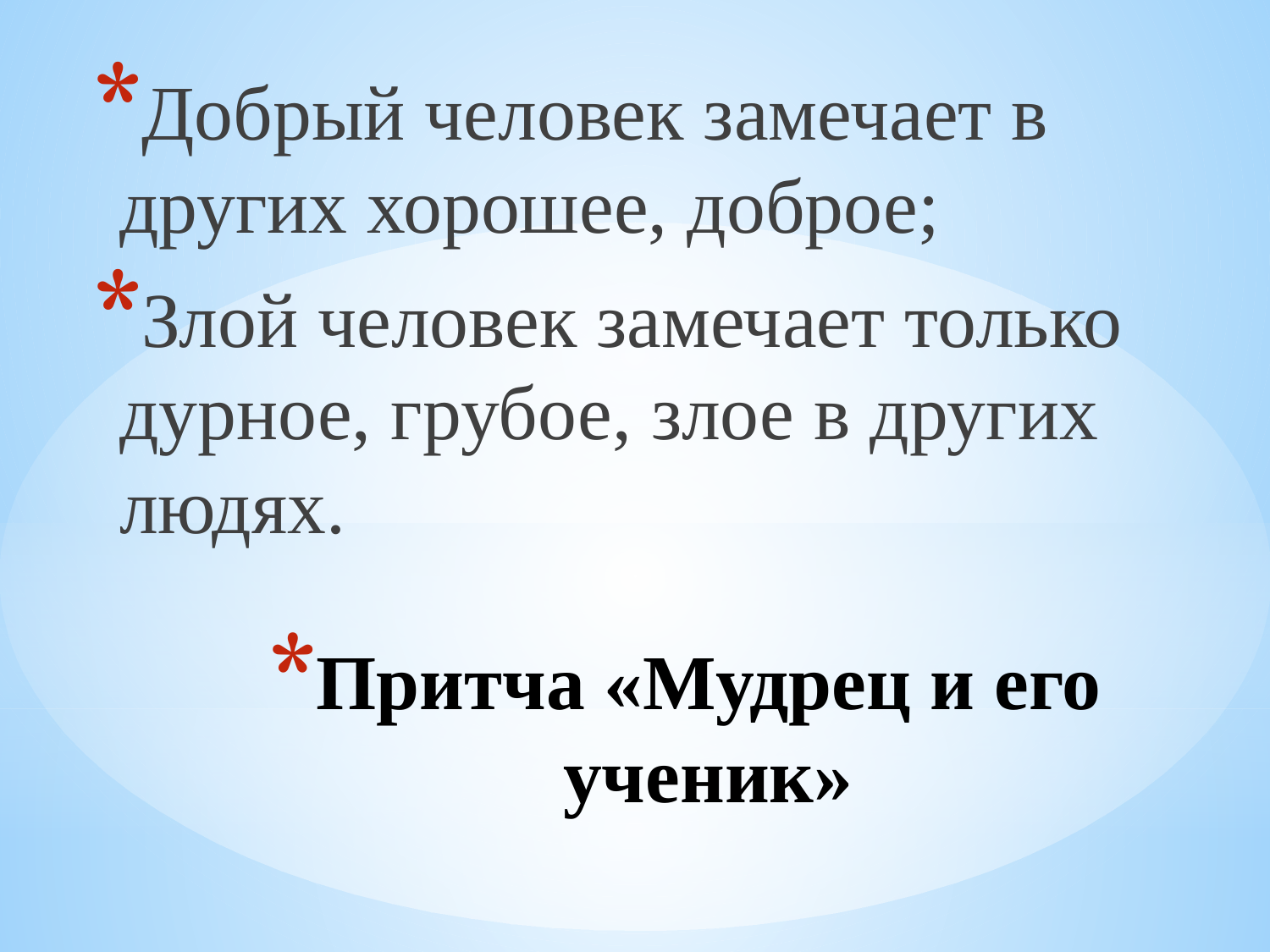

Добрый человек замечает в других хорошее, доброе;
Злой человек замечает только дурное, грубое, злое в других людях.
# Притча «Мудрец и его ученик»